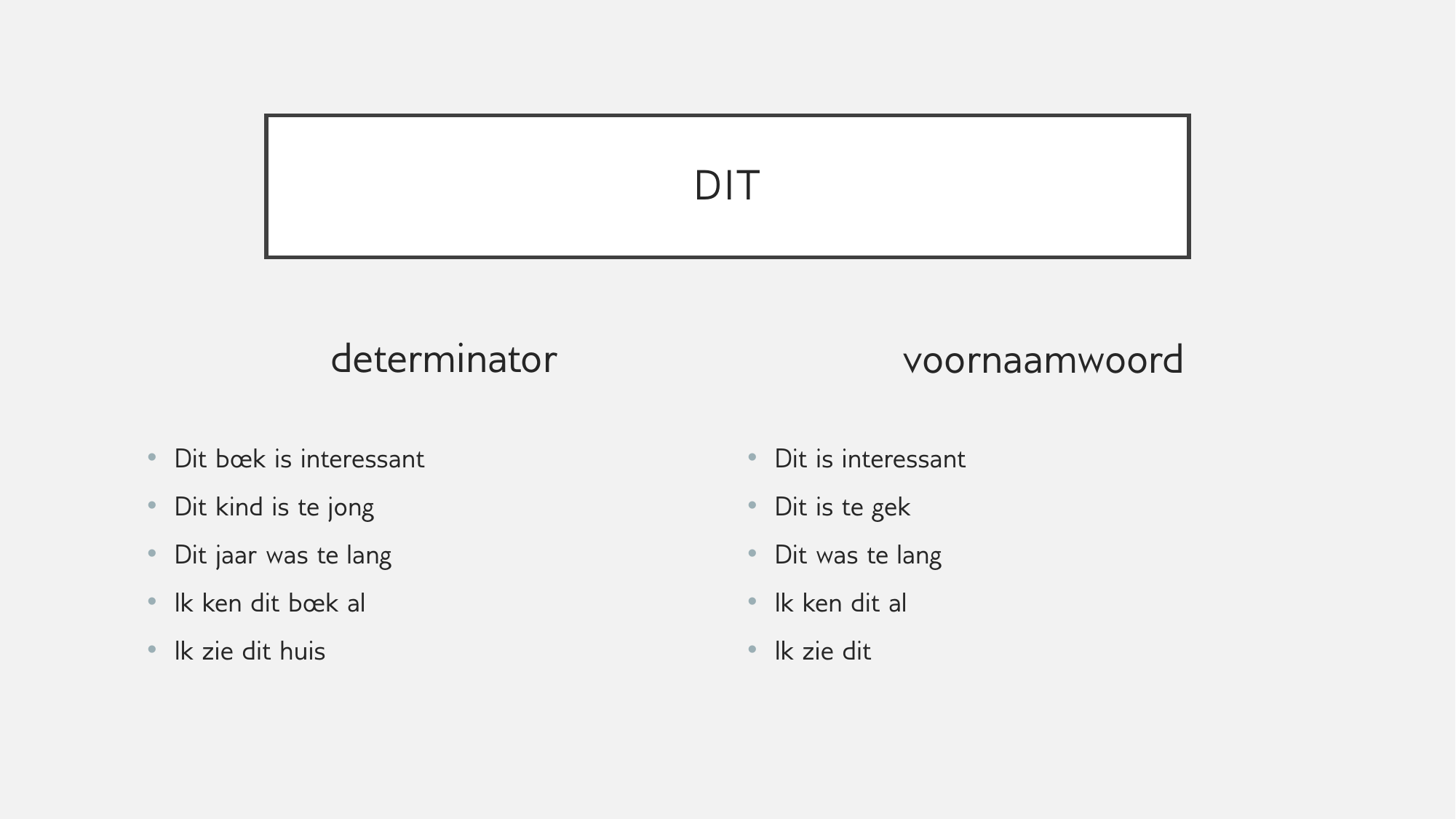

# DIT
determinator
voornaamwoord

Dit boek is interessant
Dit kind is te jong
Dit jaar was te lang
Ik ken dit boek al
Ik zie dit huis

Dit is interessant
Dit is te gek
Dit was te lang
Ik ken dit al
Ik zie dit